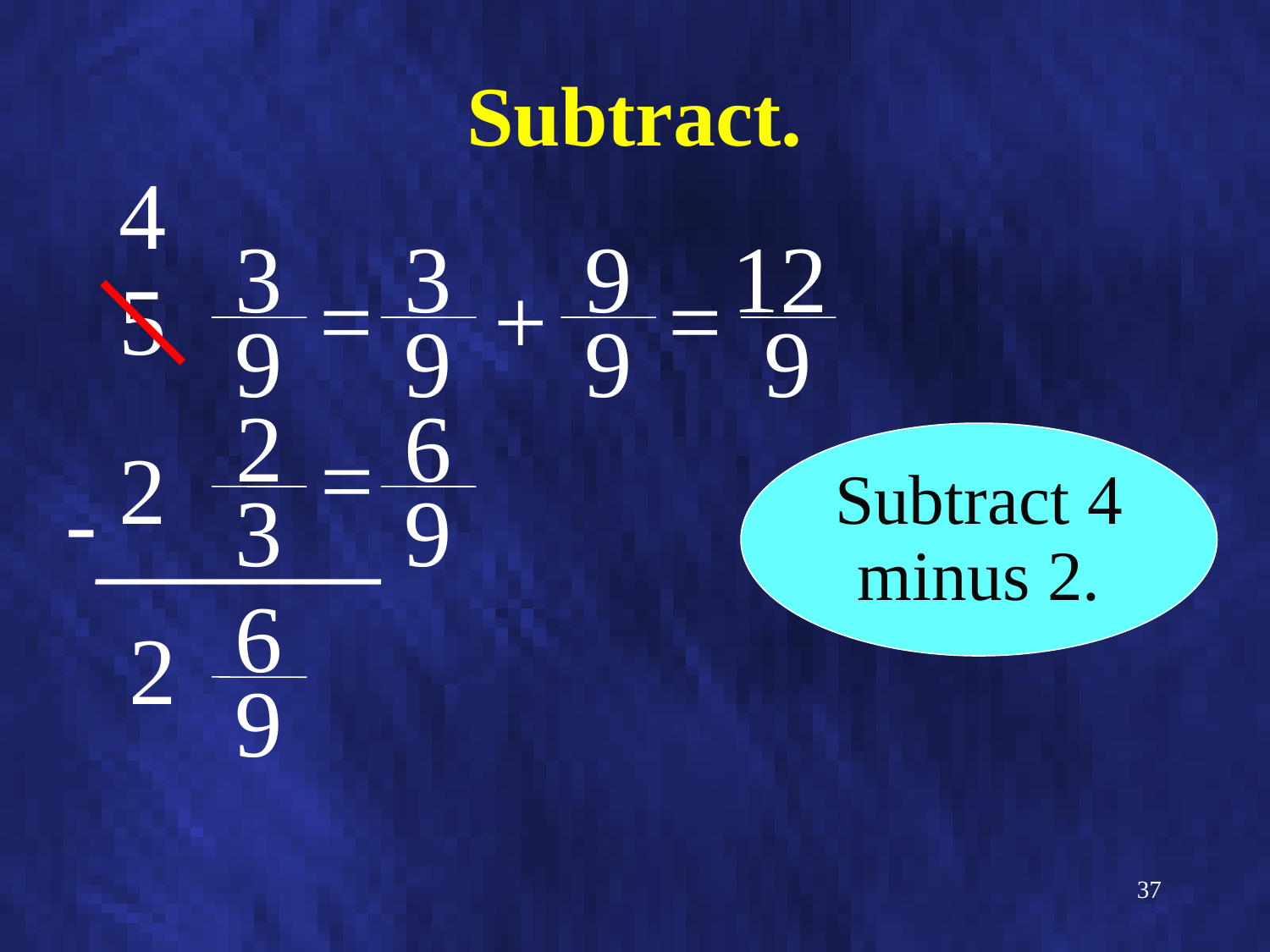

# Subtract.
4
3
3
9
12
5
=
+
=

9
9
9
9

2
6
=
2
Subtract 4
minus 2.
-
3
9

6

2
9

37